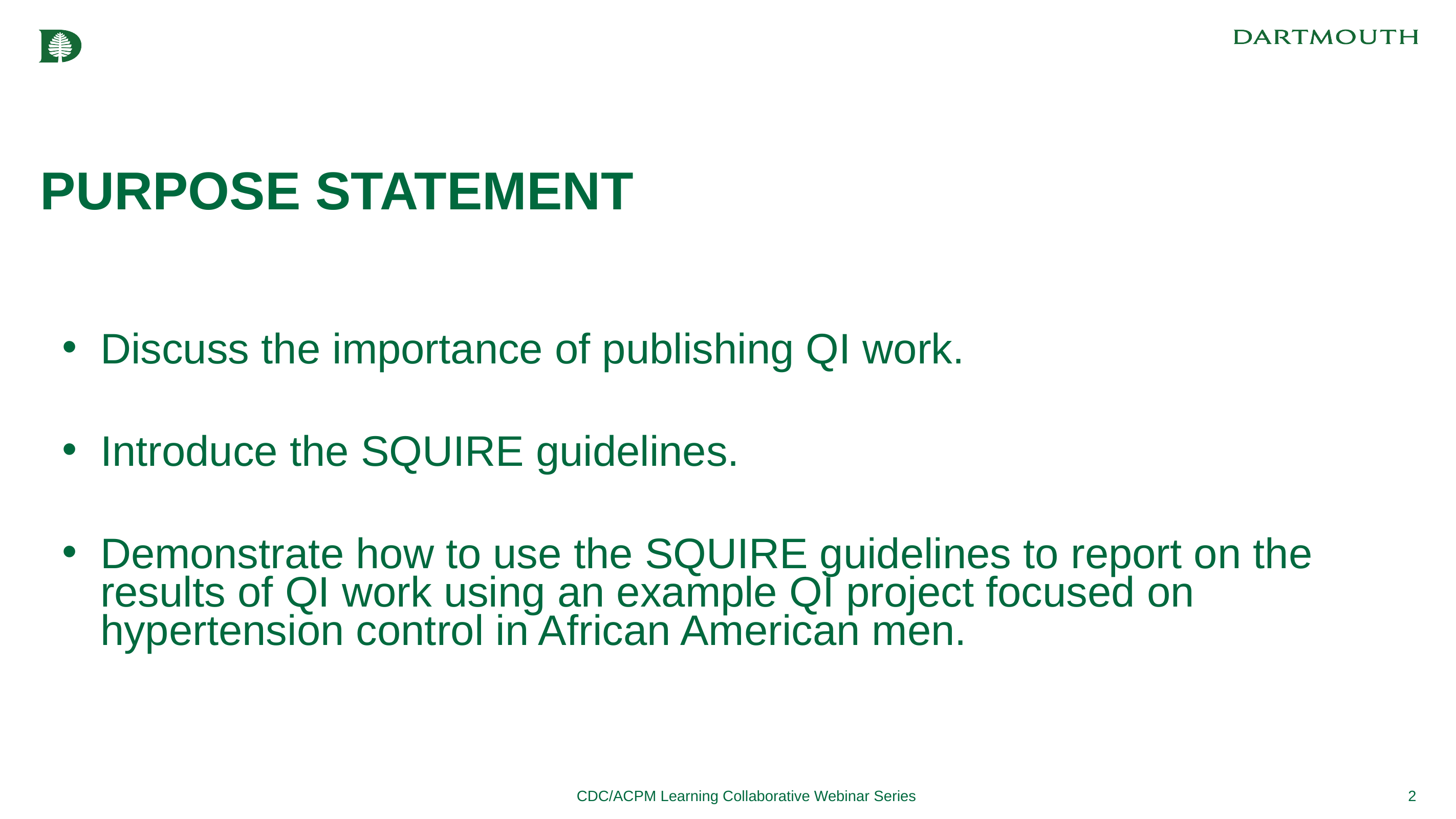

# PURPOSE STATEMENT

Discuss the importance of publishing QI work.

Introduce the SQUIRE guidelines.

Demonstrate how to use the SQUIRE guidelines to report on the results of QI work using an example QI project focused on  hypertension control in African American men.
CDC/ACPM Learning Collaborative Webinar Series
2